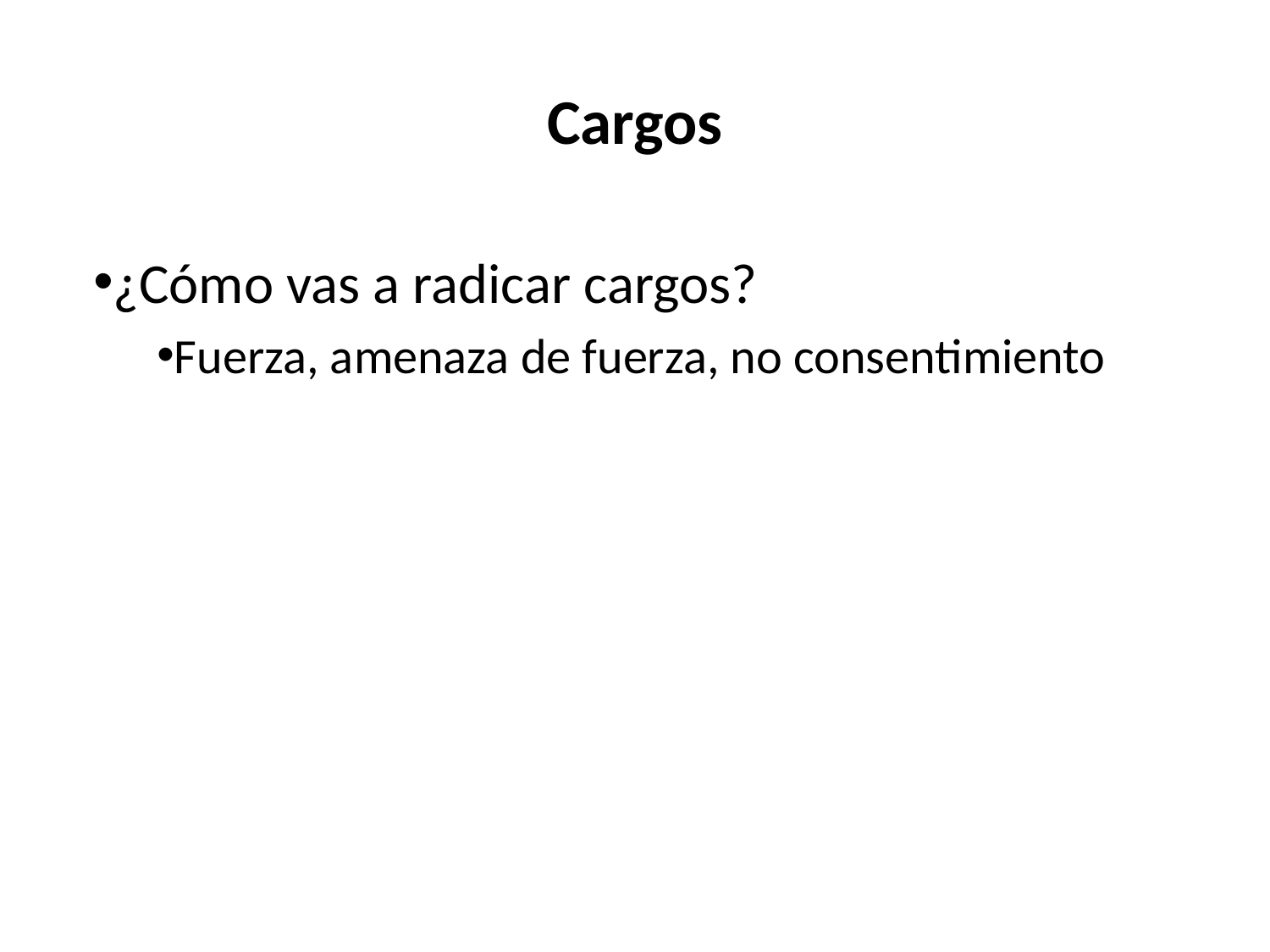

Cargos

¿Cómo vas a radicar cargos?
Fuerza, amenaza de fuerza, no consentimiento